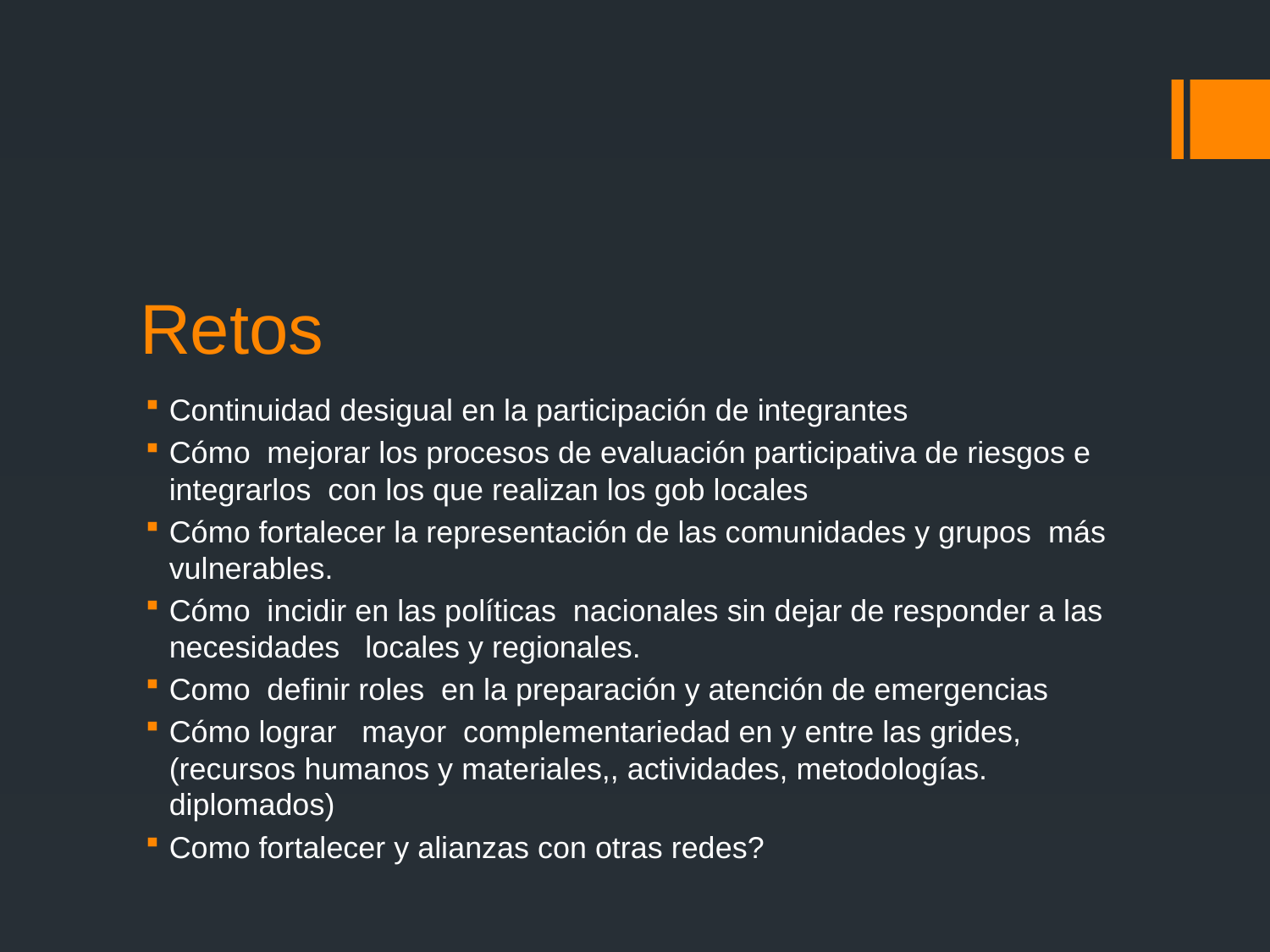

# Retos
Continuidad desigual en la participación de integrantes
Cómo  mejorar los procesos de evaluación participativa de riesgos e integrarlos  con los que realizan los gob locales
Cómo fortalecer la representación de las comunidades y grupos  más  vulnerables.
Cómo  incidir en las políticas  nacionales sin dejar de responder a las necesidades   locales y regionales.
Como  definir roles  en la preparación y atención de emergencias
Cómo lograr   mayor  complementariedad en y entre las grides,(recursos humanos y materiales,, actividades, metodologías. diplomados)
Como fortalecer y alianzas con otras redes?